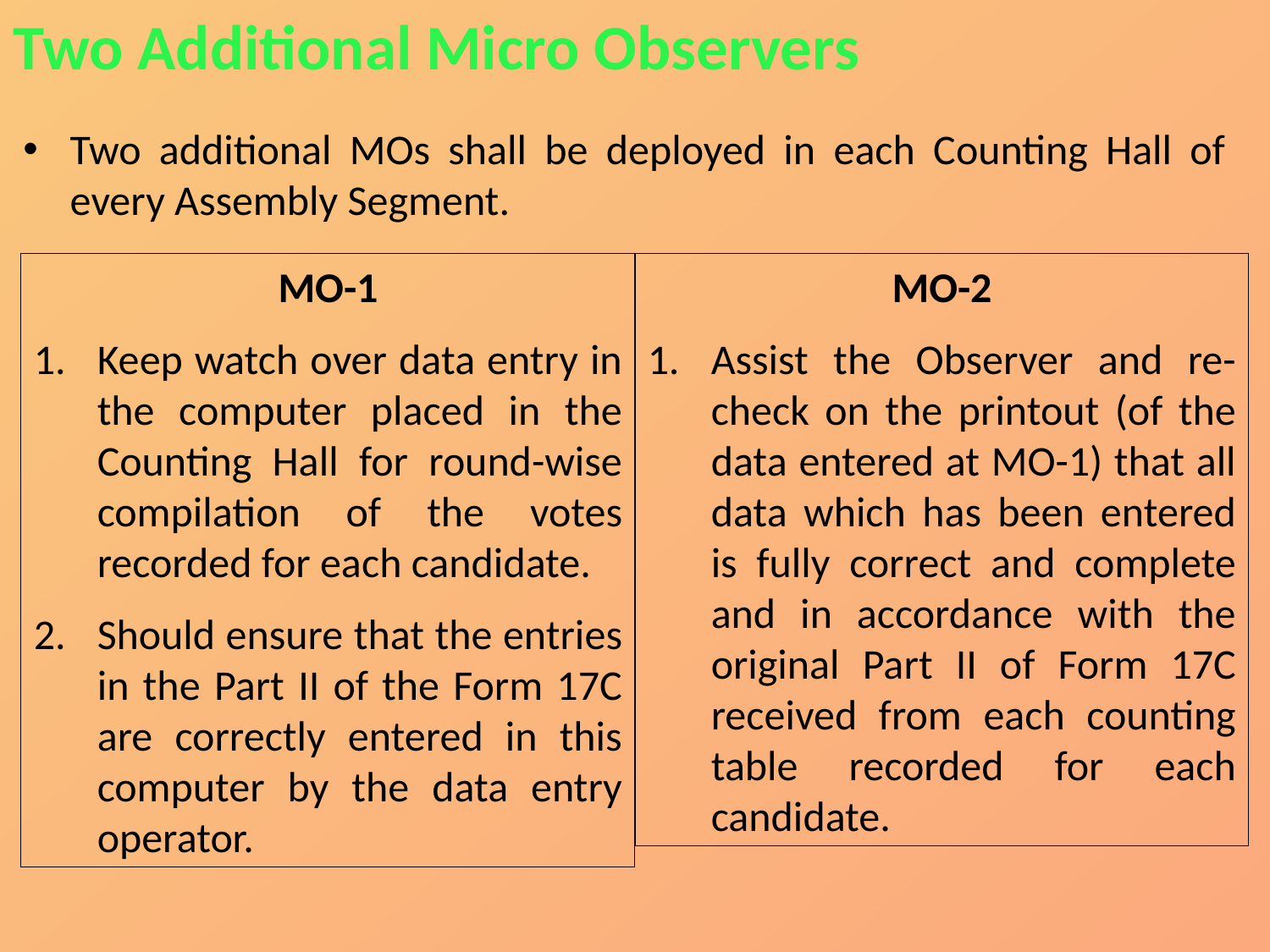

Two Additional Micro Observers
Two additional MOs shall be deployed in each Counting Hall of every Assembly Segment.
MO-1
Keep watch over data entry in the computer placed in the Counting Hall for round-wise compilation of the votes recorded for each candidate.
Should ensure that the entries in the Part II of the Form 17C are correctly entered in this computer by the data entry operator.
MO-2
Assist the Observer and re-check on the printout (of the data entered at MO-1) that all data which has been entered is fully correct and complete and in accordance with the original Part II of Form 17C received from each counting table recorded for each candidate.